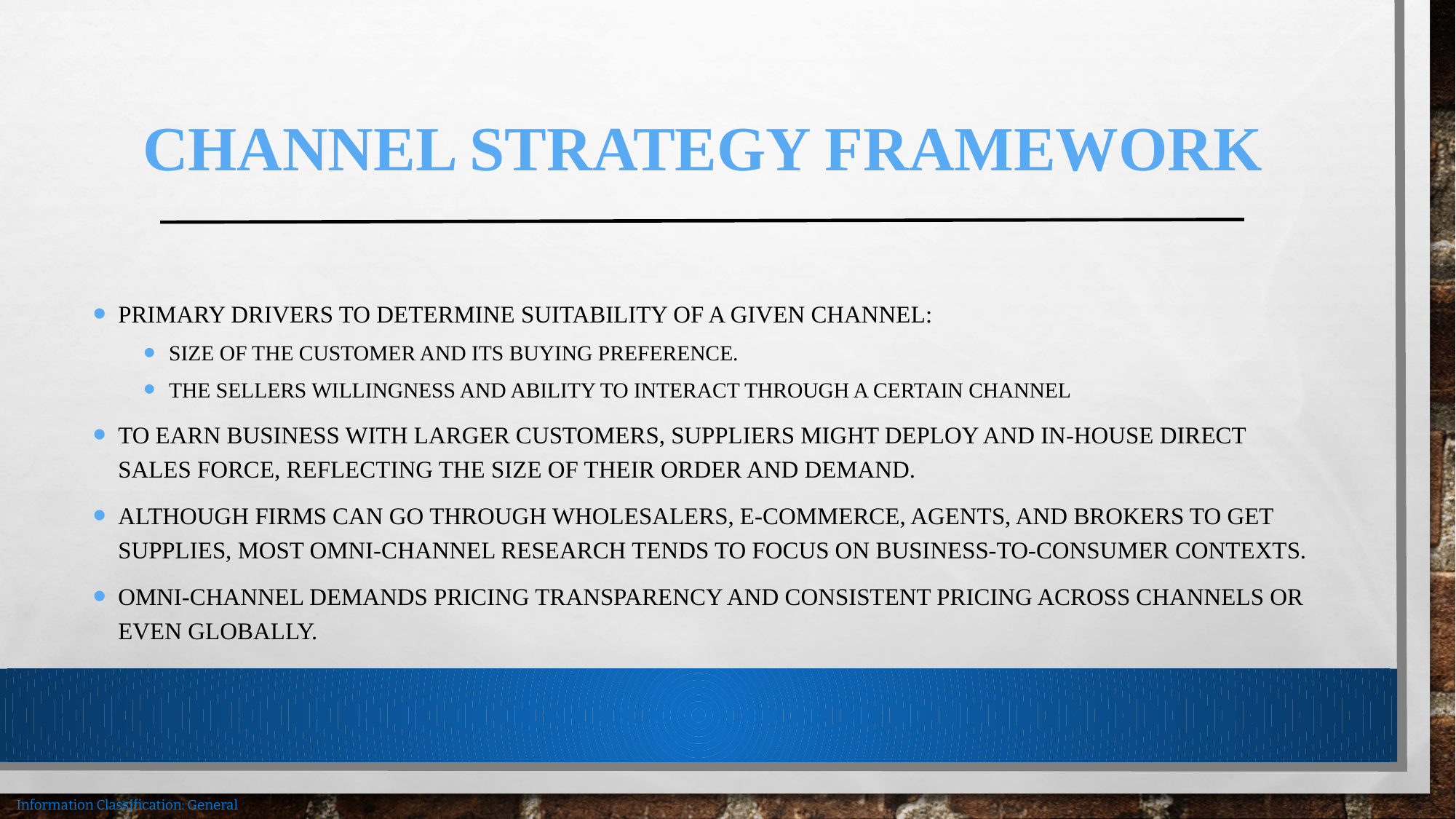

# Channel Strategy Framework
Primary drivers to determine suitability of a given channel:
Size of the customer and its buying preference.
The sellers willingness and ability to interact through a certain channel
To earn business with larger customers, suppliers might deploy and in-house direct sales force, reflecting the size of their order and demand.
Although firms can go through wholesalers, e-commerce, agents, and brokers to get supplies, most omni-channel research tends to focus on business-to-consumer contexts.
Omni-channel demands pricing transparency and consistent pricing across channels or even globally.